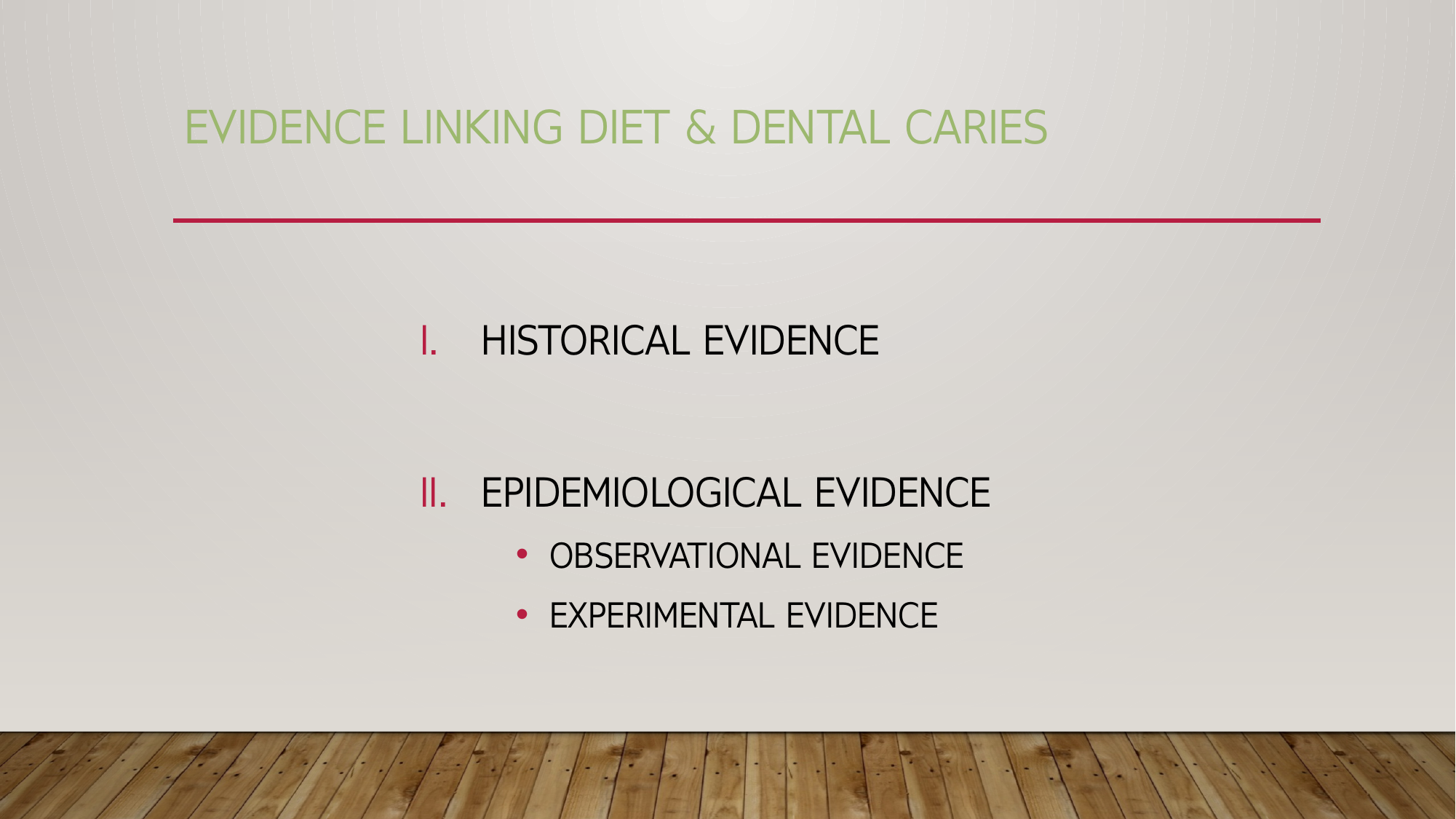

# EVIDENCE LINKING DIET & DENTAL CARIES
HISTORICAL EVIDENCE

EPIDEMIOLOGICAL EVIDENCE
OBSERVATIONAL EVIDENCE
EXPERIMENTAL EVIDENCE